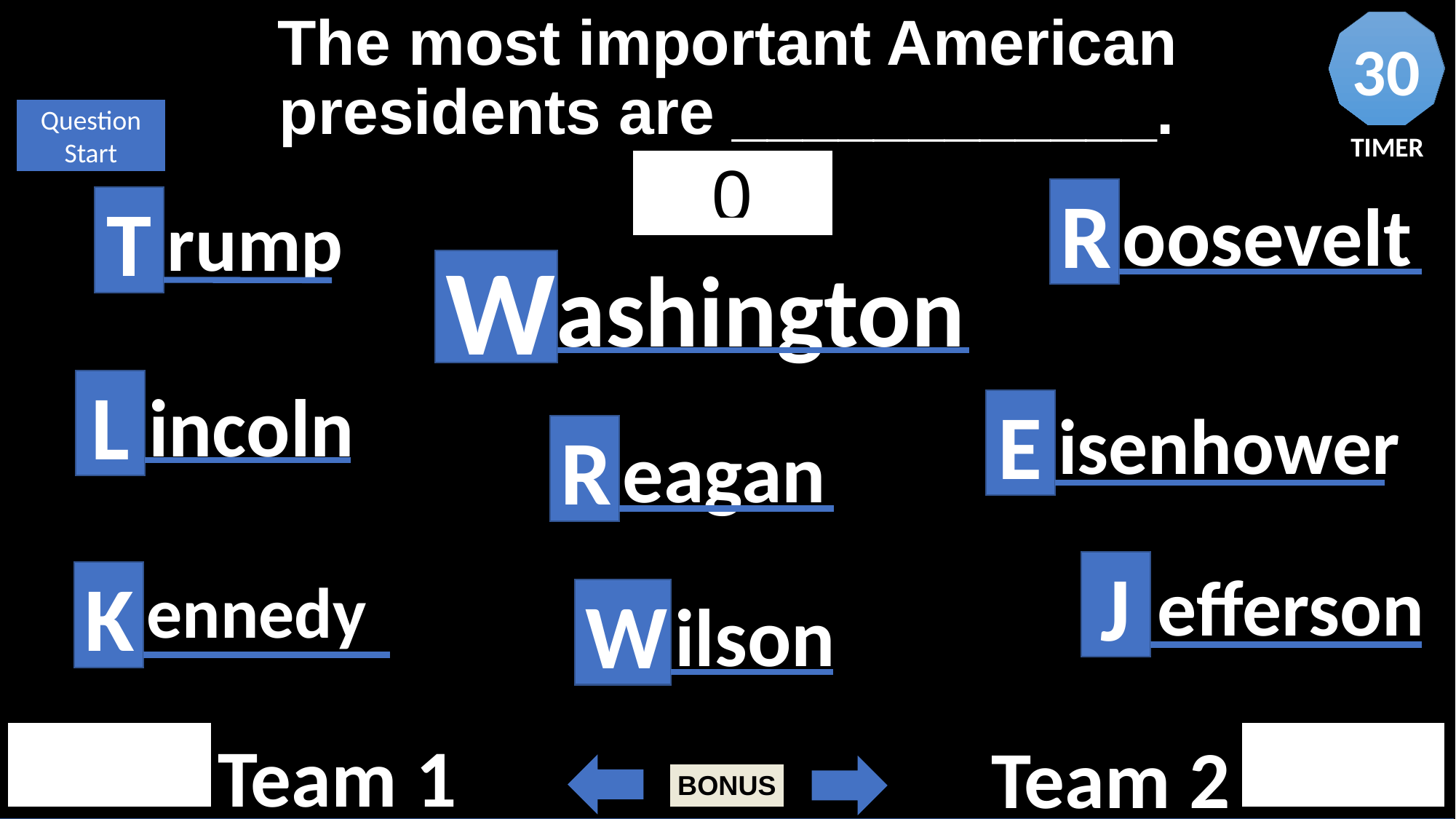

# The most important American presidents are ____________.
0
24
16
21
8
25
2
12
19
3
9
28
15
7
22
23
11
20
27
4
5
17
1
14
10
13
29
18
6
30
26
Question Start
TIMER
R
T
oosevelt
rump
W
ashington

L
incoln
E
isenhower
R
eagan
J
K
efferson
ennedy
W
ilson
Team 1
Team 2